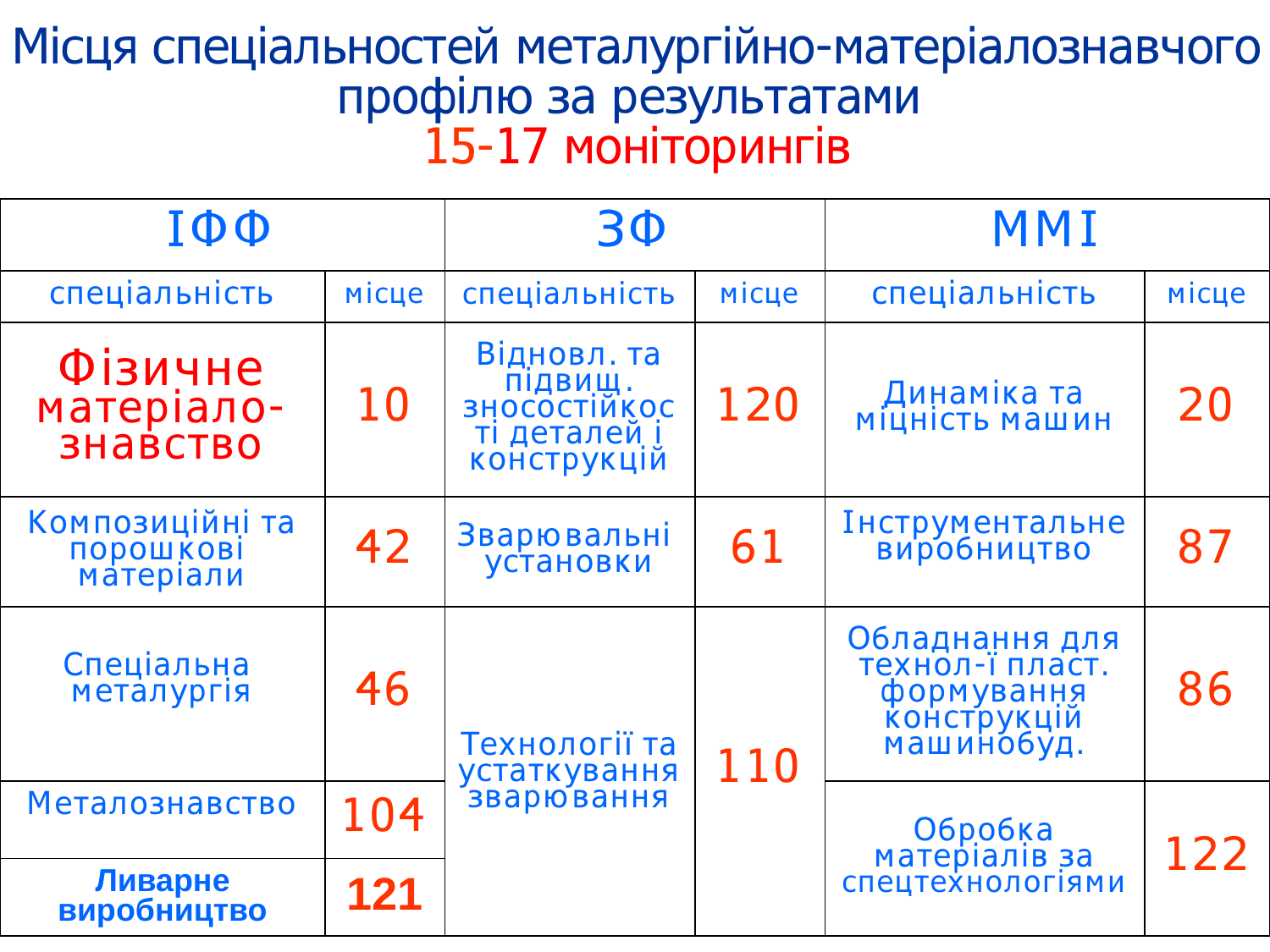

Місця спеціальностей металургійно-матеріалознавчого профілю за результатами
15-17 моніторингів
| ІФФ |  | ЗФ |  | ММІ |  |
| --- | --- | --- | --- | --- | --- |
| спеціальність | місце | спеціальність | місце | спеціальність | місце |
| Фізичне матеріало-знавство | 10 | Відновл. та підвищ. зносостійкості деталей і конструкцій | 120 | Динаміка та міцність машин | 20 |
| Композиційні та порошкові матеріали | 42 | Зварювальні установки | 61 | Інструментальне виробництво | 87 |
| Спеціальна металургія | 46 | Технології та устаткування зварювання | 110 | Обладнання для технол-ї пласт. формування конструкцій машинобуд. | 86 |
| Металознавство | 104 |  |  | Обробка матеріалів за спецтехнологіями | 122 |
| Ливарне виробництво | 121 |  |  |  |  |
61